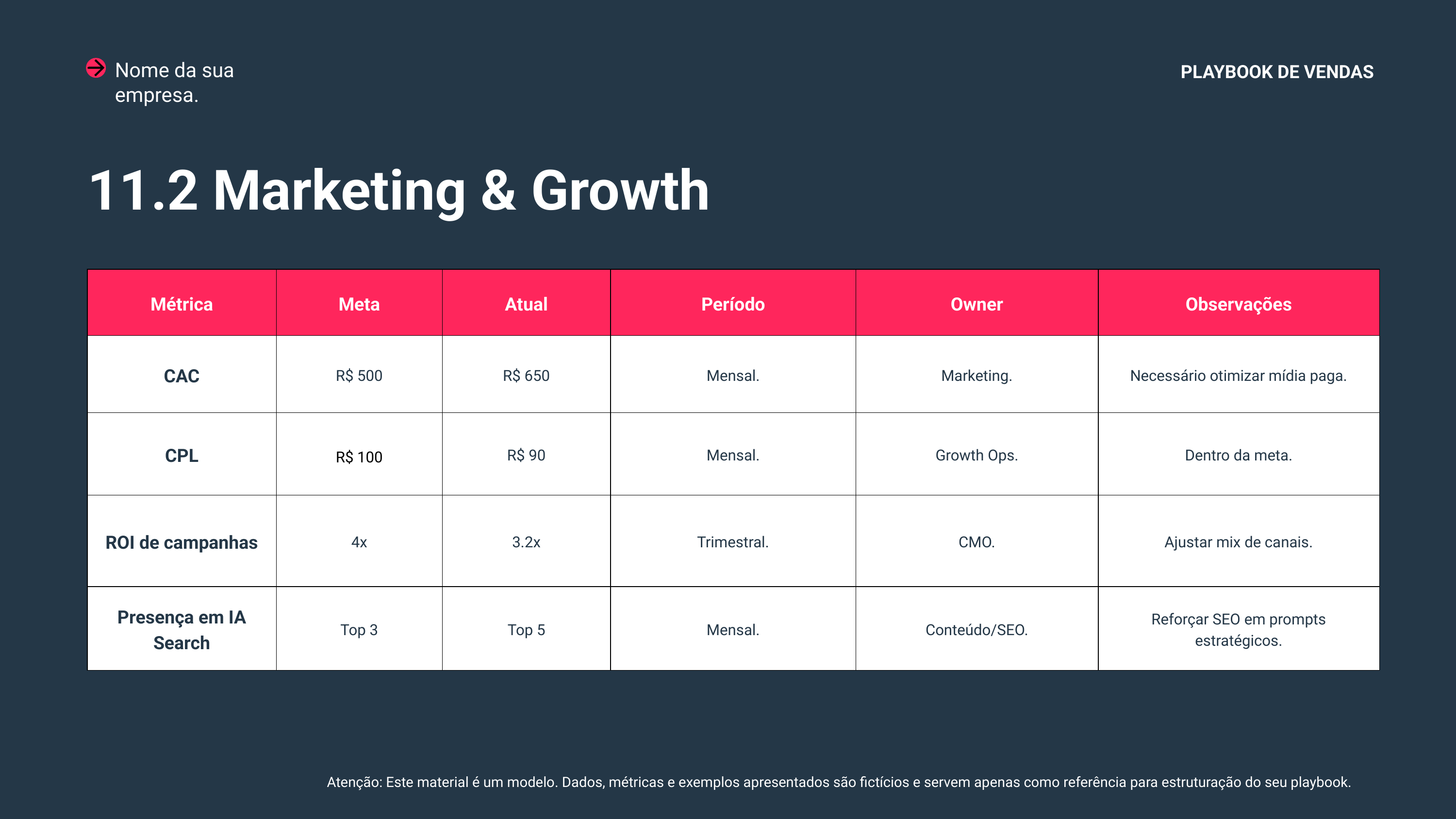

Nome da sua empresa.

PLAYBOOK DE VENDAS

11.2 Marketing & Growth
| Métrica | Meta | Atual | Período | Owner | Observações |
| --- | --- | --- | --- | --- | --- |
| CAC | R$ 500 | R$ 650 | Mensal. | Marketing. | Necessário otimizar mídia paga. |
| CPL | R$ 100 | R$ 90 | Mensal. | Growth Ops. | Dentro da meta. |
| ROI de campanhas | 4x | 3.2x | Trimestral. | CMO. | Ajustar mix de canais. |
| Presença em IA Search | Top 3 | Top 5 | Mensal. | Conteúdo/SEO. | Reforçar SEO em prompts estratégicos. |
Atenção: Este material é um modelo. Dados, métricas e exemplos apresentados são fictícios e servem apenas como referência para estruturação do seu playbook.